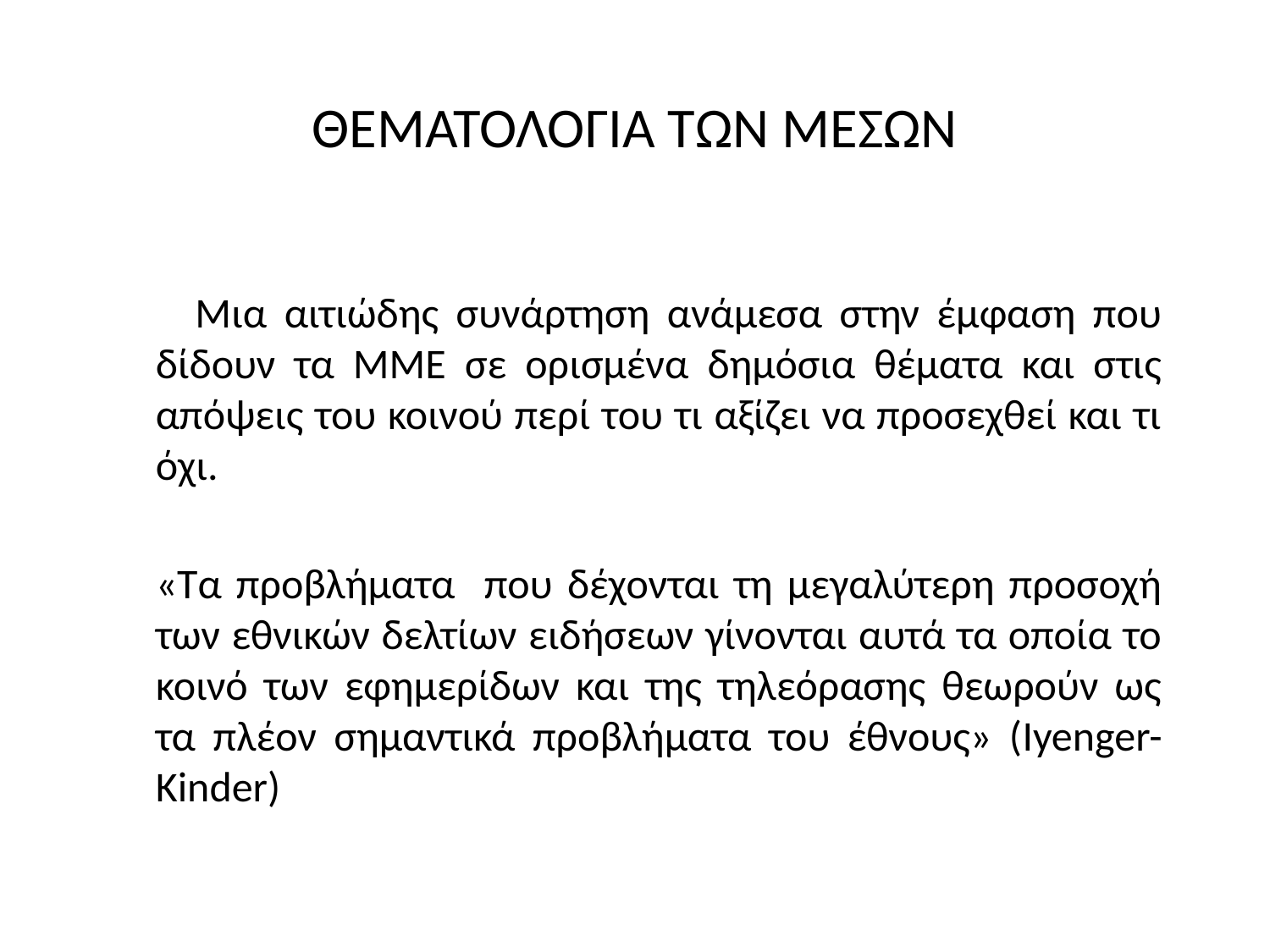

# ΘΕΜΑΤΟΛΟΓΙΑ ΤΩΝ ΜΕΣΩΝ

     Μια αιτιώδης συνάρτηση ανάμεσα στην έμφαση που δίδουν τα ΜΜΕ σε ορισμένα δημόσια θέματα και στις απόψεις του κοινού περί του τι αξίζει να προσεχθεί και τι όχι.

	«Τα προβλήματα  που δέχονται τη μεγαλύτερη προσοχή των εθνικών δελτίων ειδήσεων γίνονται αυτά τα οποία το κοινό των εφημερίδων και της τηλεόρασης θεωρούν ως τα πλέον σημαντικά προβλήματα του έθνους» (Iyenger-Kinder)